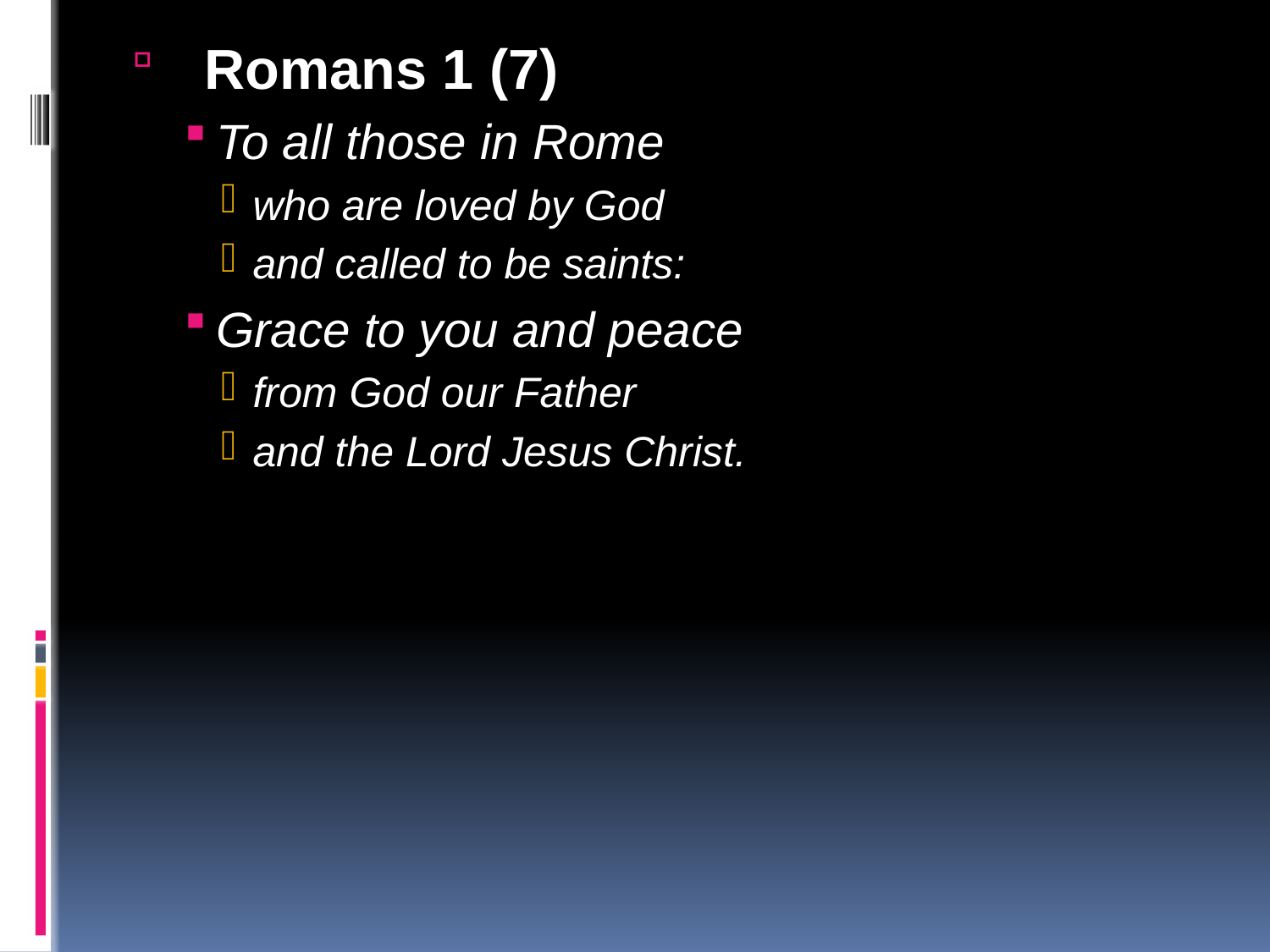

Romans 1 (7)
To all those in Rome
who are loved by God
and called to be saints:
Grace to you and peace
from God our Father
and the Lord Jesus Christ.